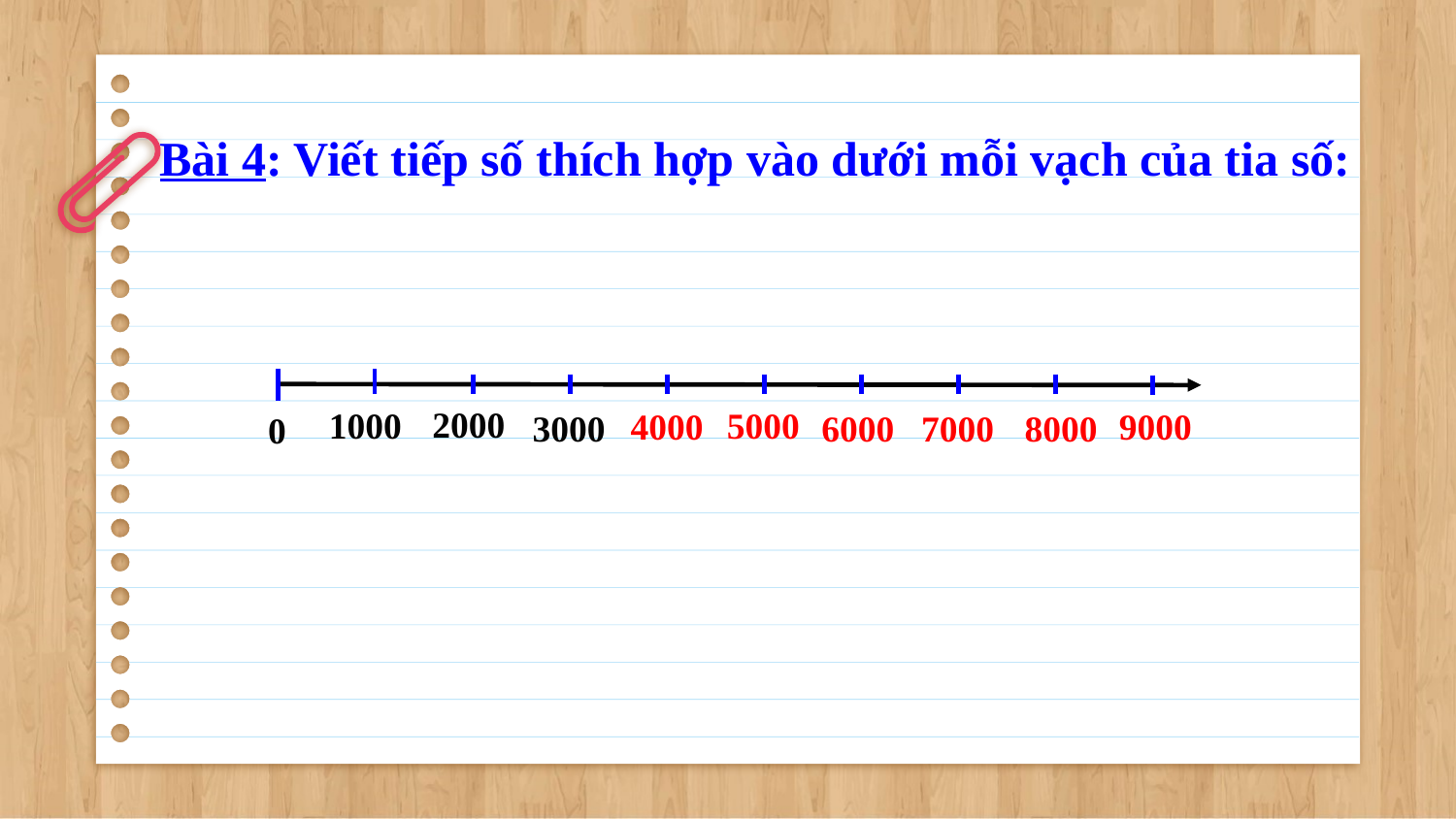

Bài 4: Viết tiếp số thích hợp vào dưới mỗi vạch của tia số:

2000
1000
5000
4000
9000
6000
3000
7000
8000
0